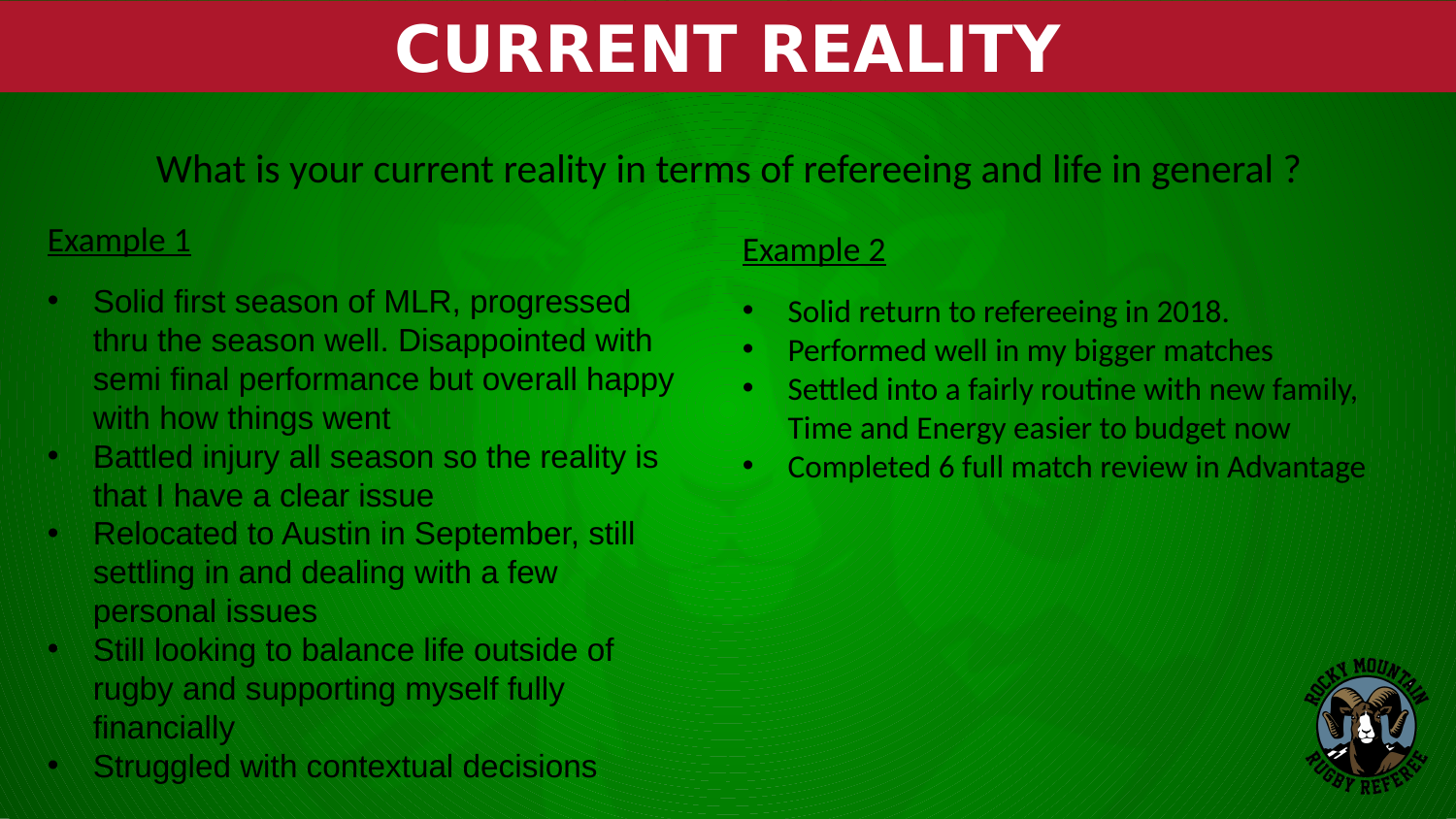

CURRENT REALITY

What is your current reality in terms of refereeing and life in general ?

Example 1

Solid first season of MLR, progressed thru the season well. Disappointed with semi final performance but overall happy with how things went
Battled injury all season so the reality is that I have a clear issue
Relocated to Austin in September, still settling in and dealing with a few personal issues
Still looking to balance life outside of rugby and supporting myself fully financially
Struggled with contextual decisions

Example 2

Solid return to refereeing in 2018.
Performed well in my bigger matches
Settled into a fairly routine with new family, Time and Energy easier to budget now
Completed 6 full match review in Advantage